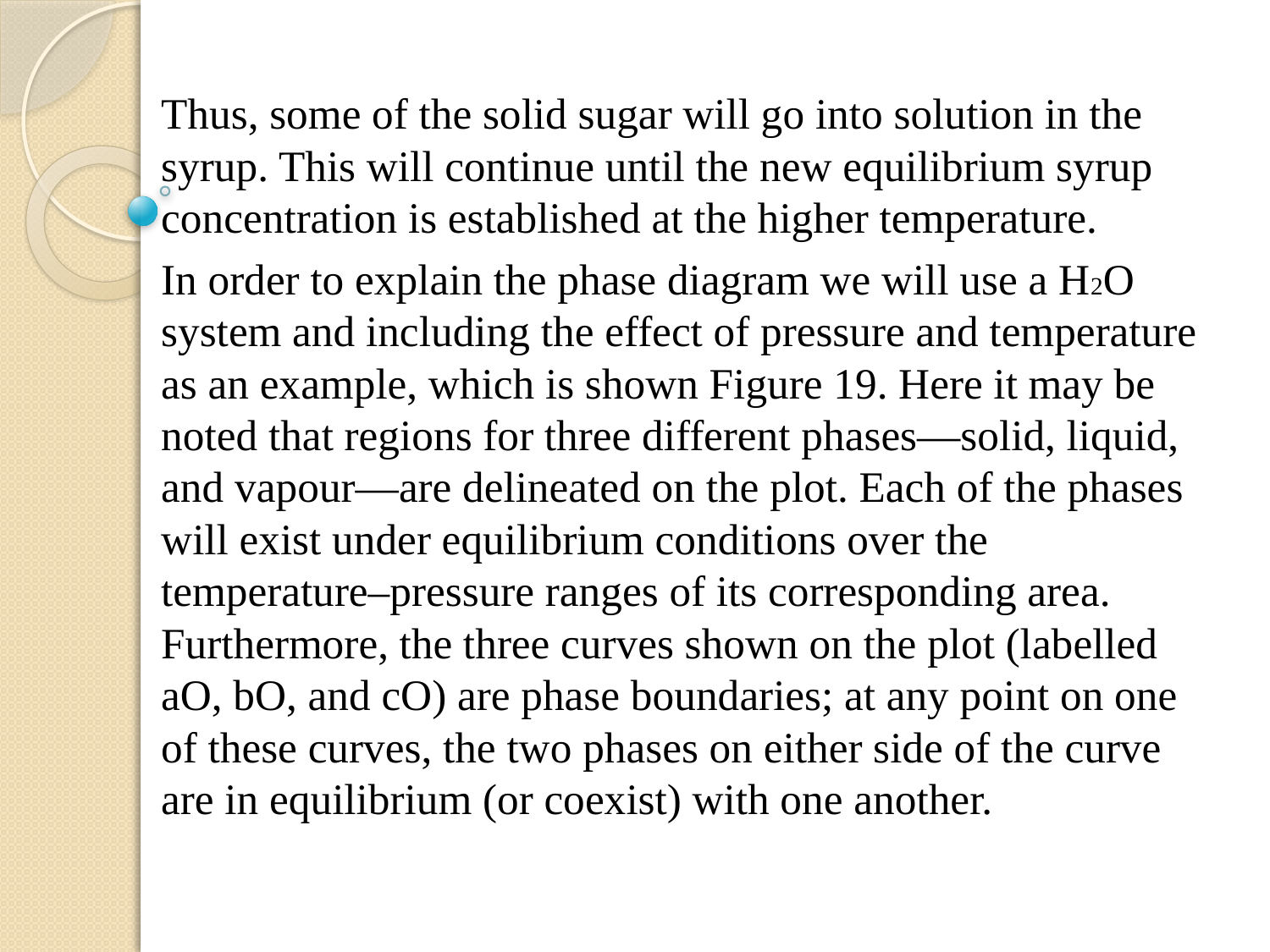

Thus, some of the solid sugar will go into solution in the syrup. This will continue until the new equilibrium syrup concentration is established at the higher temperature.
In order to explain the phase diagram we will use a H2O system and including the effect of pressure and temperature as an example, which is shown Figure 19. Here it may be noted that regions for three different phases—solid, liquid, and vapour—are delineated on the plot. Each of the phases will exist under equilibrium conditions over the temperature–pressure ranges of its corresponding area. Furthermore, the three curves shown on the plot (labelled aO, bO, and cO) are phase boundaries; at any point on one of these curves, the two phases on either side of the curve are in equilibrium (or coexist) with one another.